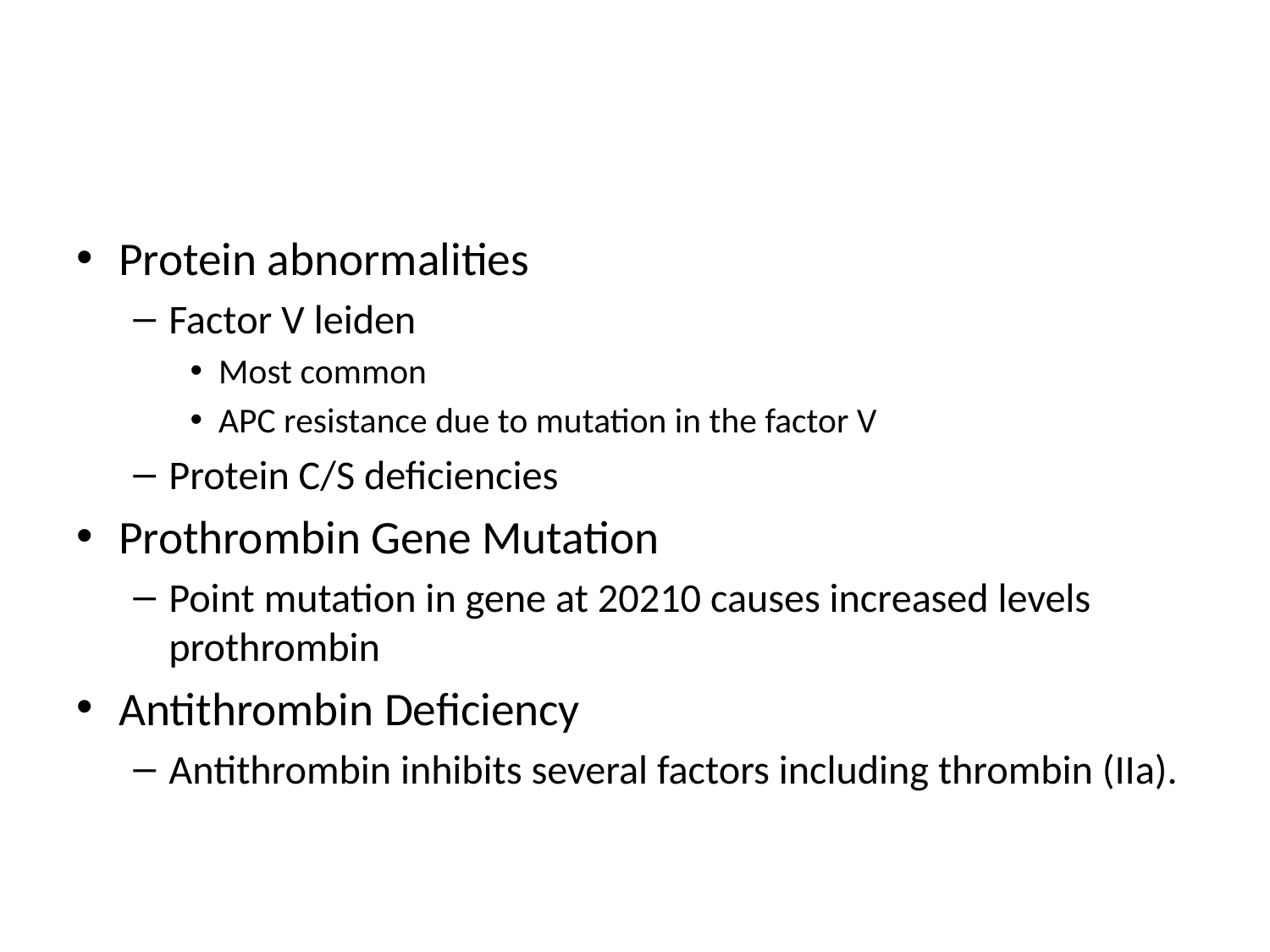

#
Protein abnormalities
Factor V leiden
Most common
APC resistance due to mutation in the factor V
Protein C/S deficiencies
Prothrombin Gene Mutation
Point mutation in gene at 20210 causes increased levels prothrombin
Antithrombin Deficiency
Antithrombin inhibits several factors including thrombin (IIa).